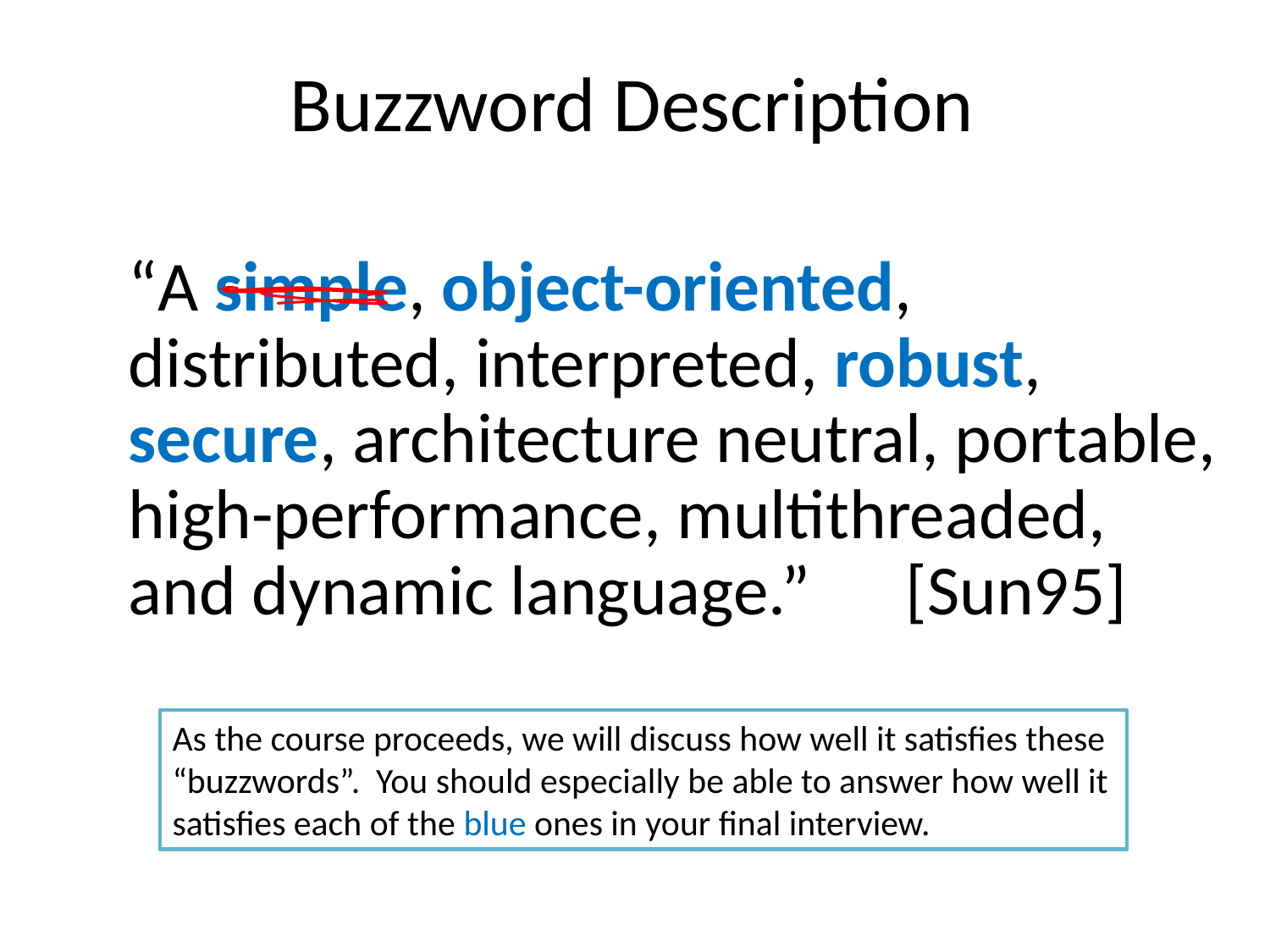

# Buzzword Description

	“A simple, object-oriented, distributed, interpreted, robust, secure, architecture neutral, portable, high-performance, multithreaded, and dynamic language.”      [Sun95]
As the course proceeds, we will discuss how well it satisfies these “buzzwords”.  You should especially be able to answer how well it satisfies each of the blue ones in your final interview.